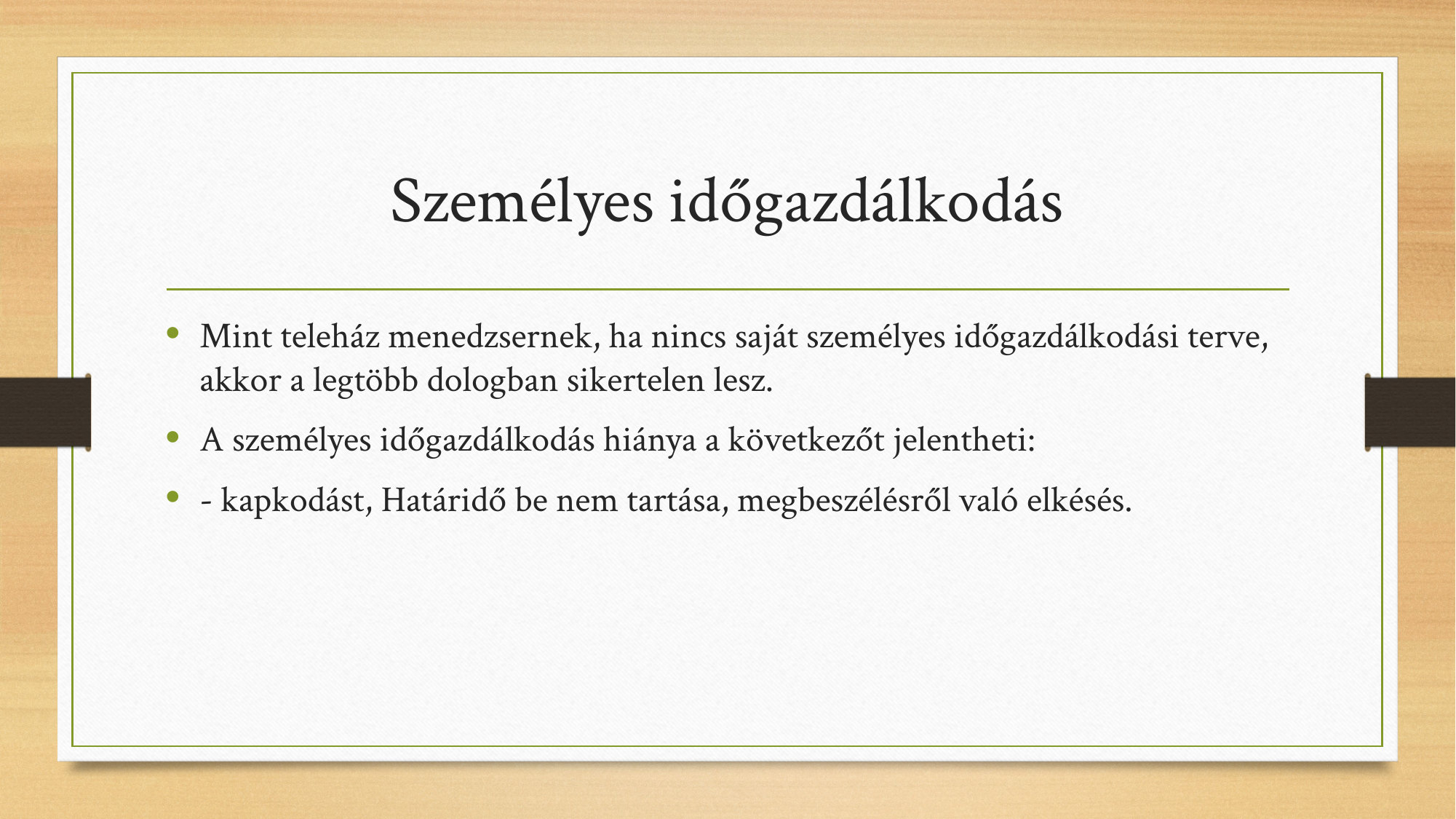

# Személyes időgazdálkodás
Mint teleház menedzsernek, ha nincs saját személyes időgazdálkodási terve, akkor a legtöbb dologban sikertelen lesz.
A személyes időgazdálkodás hiánya a következőt jelentheti:
- kapkodást, Határidő be nem tartása, megbeszélésről való elkésés.